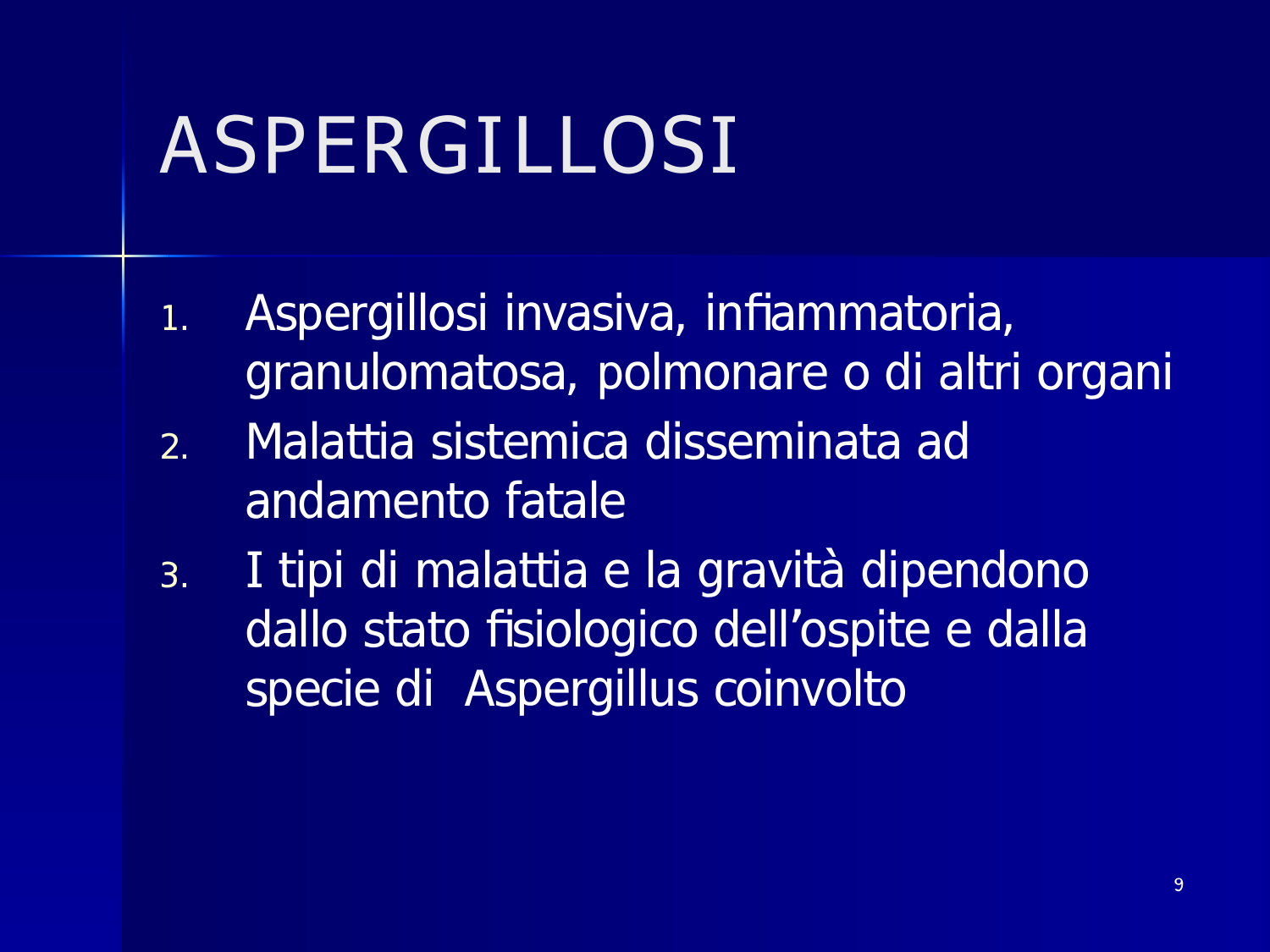

# ASPERGILLOSI
Aspergillosi invasiva, infiammatoria, granulomatosa, polmonare o di altri organi
Malattia sistemica disseminata ad andamento fatale
I tipi di malattia e la gravità dipendono dallo stato fisiologico dell’ospite e dalla specie di  Aspergillus coinvolto

9